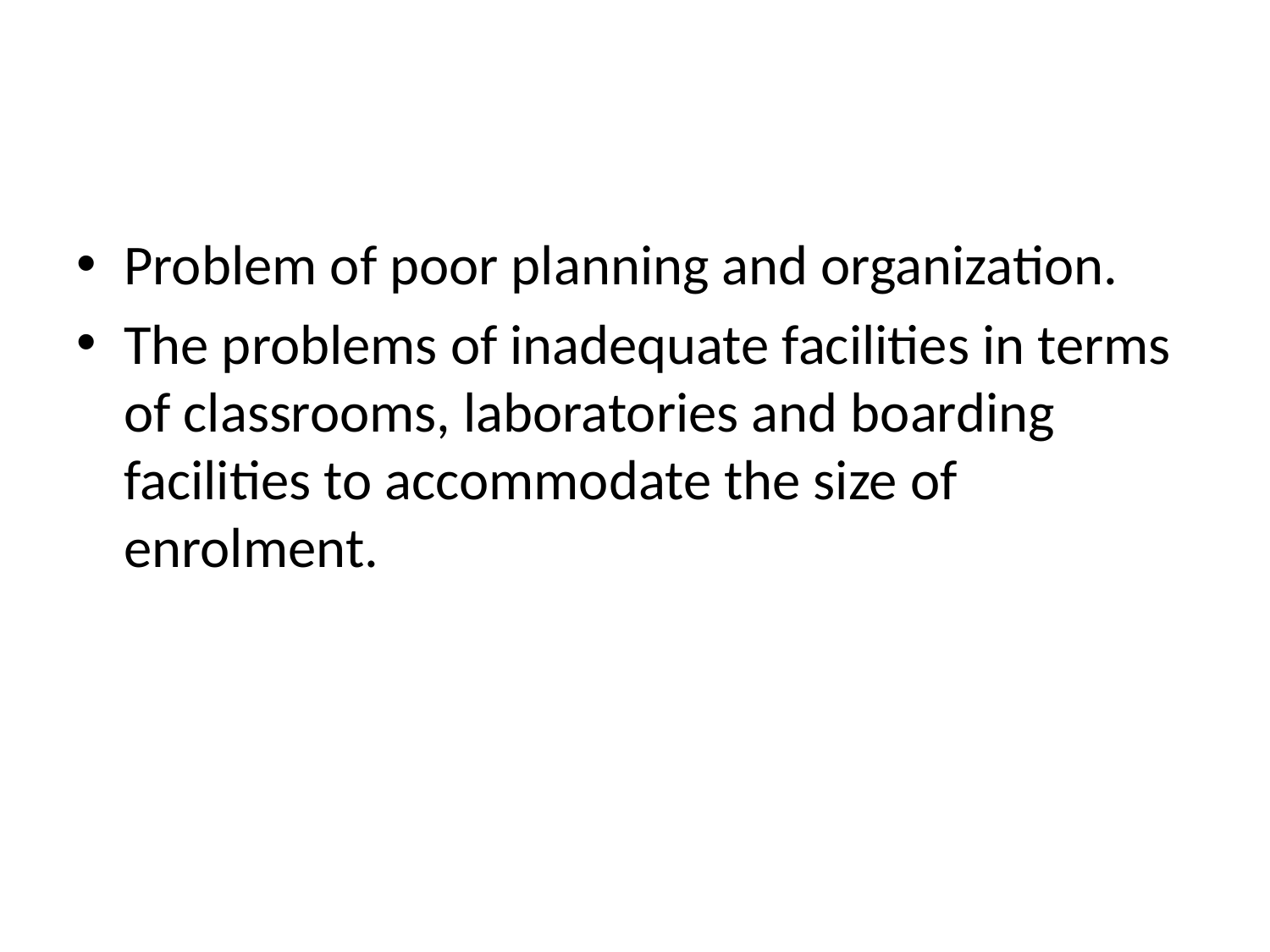

Problem of poor planning and organization.
The problems of inadequate facilities in terms of classrooms, laboratories and boarding facilities to accommodate the size of enrolment.